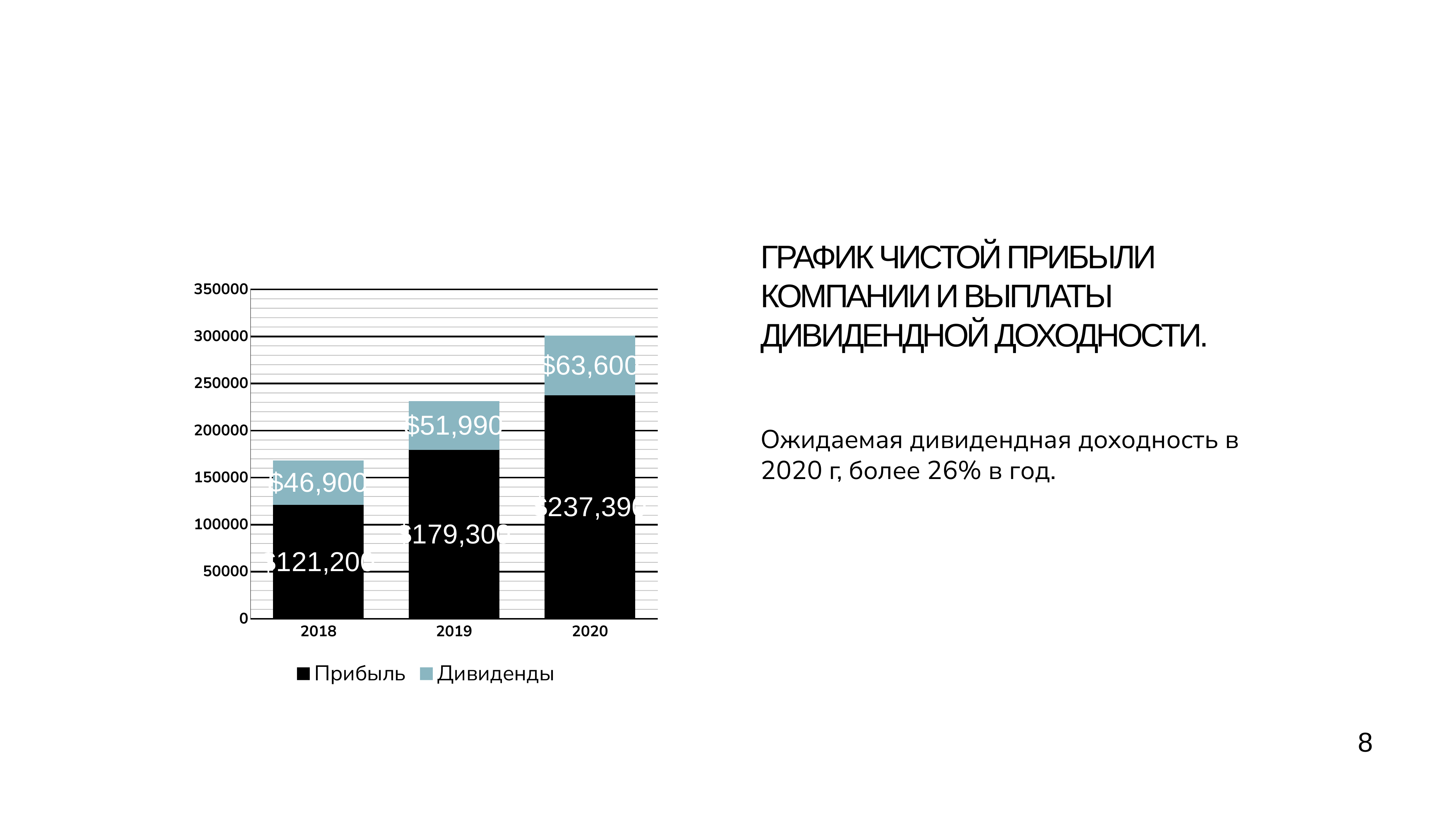

### Chart: Diagram

| Category | Прибыль | Дивиденды |
|---|---|---|
| 2018 | 121200.0 | 46900.0 |
| 2019 | 179300.0 | 51990.0 |
| 2020 | 237390.0 | 63600.0 |
График чистой прибыли компании и выплаты дивидендной доходности.
Ожидаемая дивидендная доходность в 2020 г, более 26% в год.
8